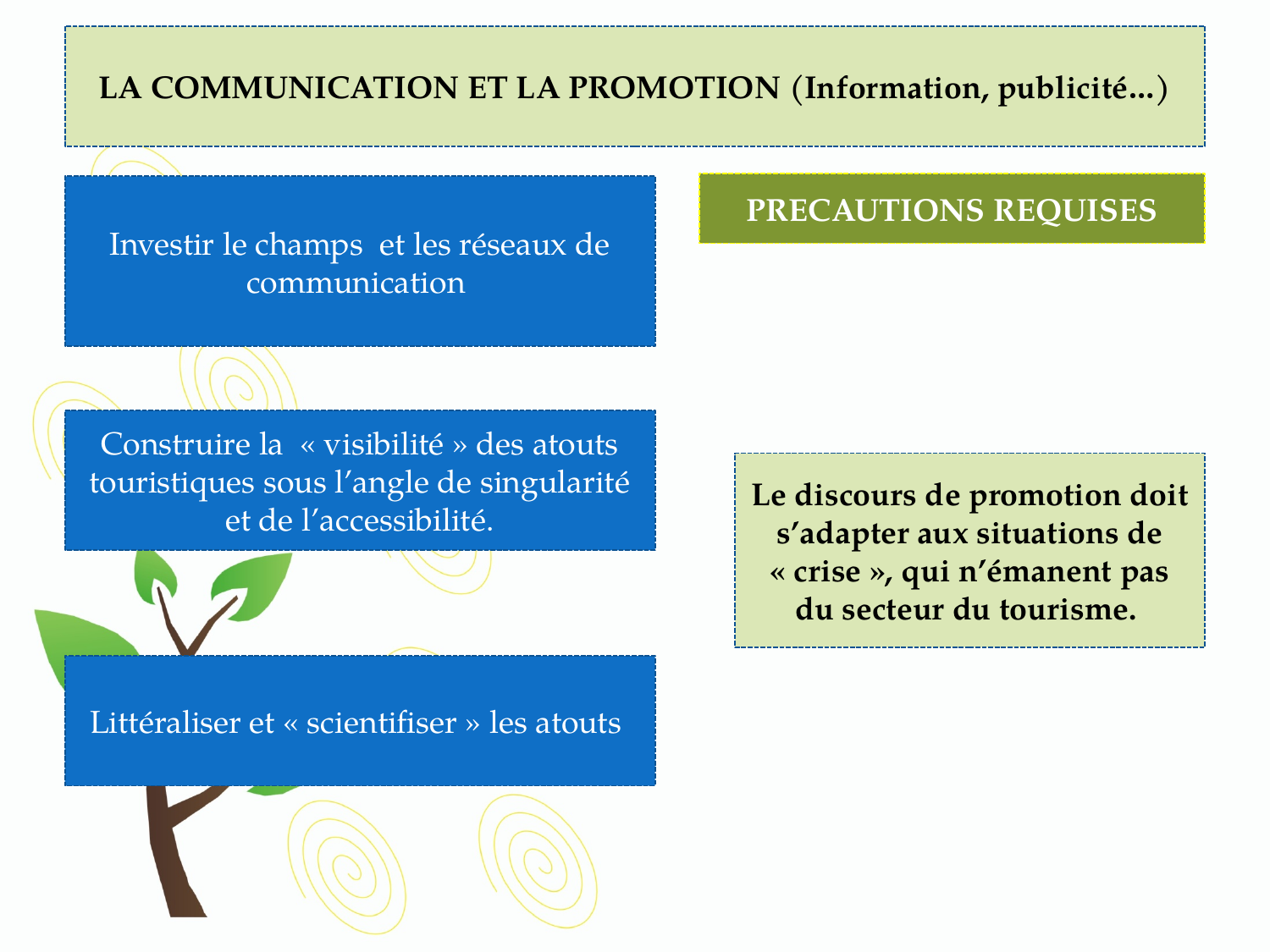

LA COMMUNICATION ET LA PROMOTION (Information, publicité…)
PRECAUTIONS REQUISES
Investir le champs  et les réseaux de communication
Construire la  « visibilité » des atouts touristiques sous l’angle de singularité et de l’accessibilité.
Le discours de promotion doit s’adapter aux situations de « crise », qui n’émanent pas du secteur du tourisme.
Littéraliser et « scientifiser » les atouts